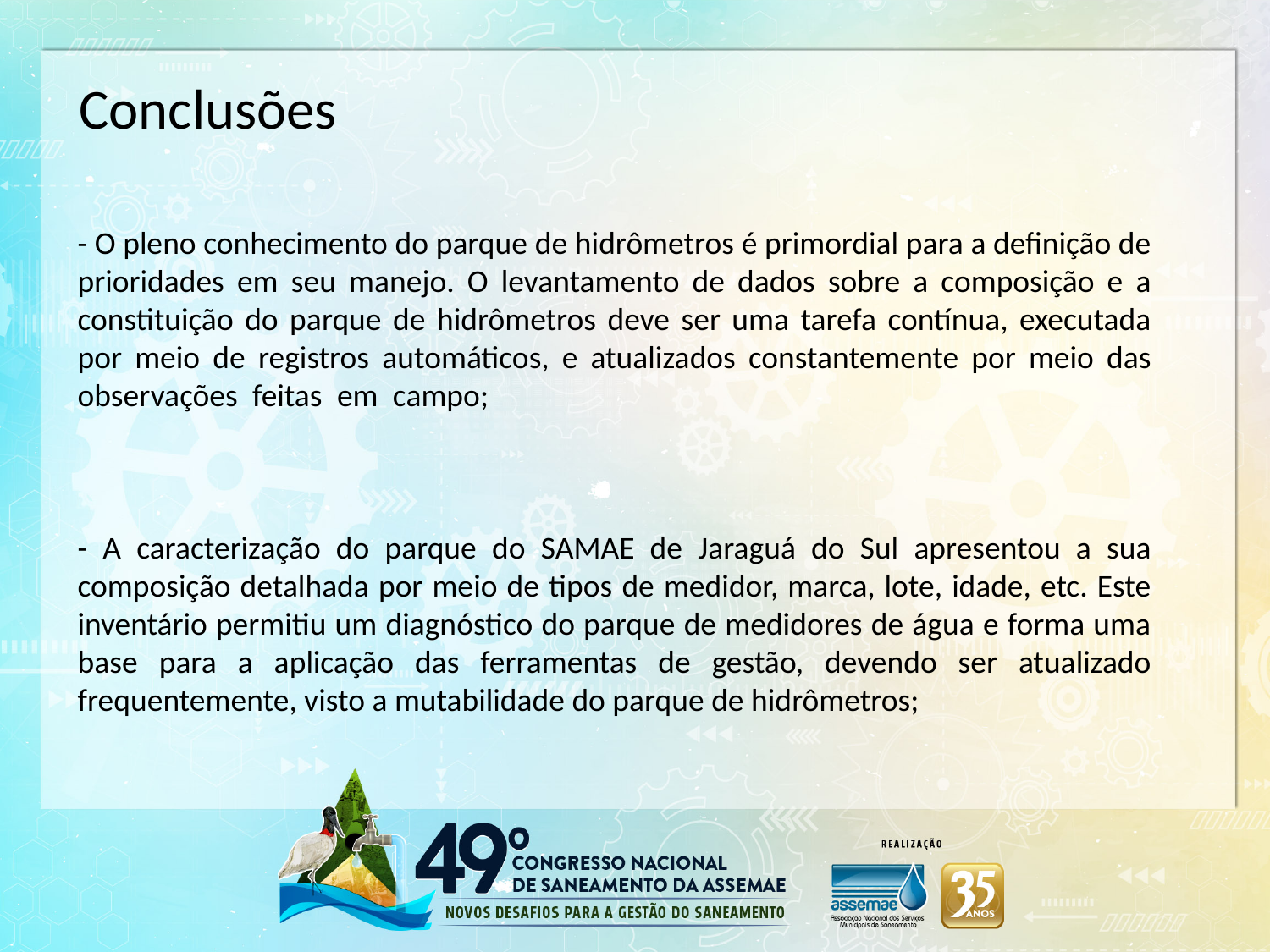

Conclusões
- O pleno conhecimento do parque de hidrômetros é primordial para a definição de prioridades em seu manejo. O levantamento de dados sobre a composição e a constituição do parque de hidrômetros deve ser uma tarefa contínua, executada por meio de registros automáticos, e atualizados constantemente por meio das observações feitas em campo;
- A caracterização do parque do SAMAE de Jaraguá do Sul apresentou a sua composição detalhada por meio de tipos de medidor, marca, lote, idade, etc. Este inventário permitiu um diagnóstico do parque de medidores de água e forma uma base para a aplicação das ferramentas de gestão, devendo ser atualizado frequentemente, visto a mutabilidade do parque de hidrômetros;